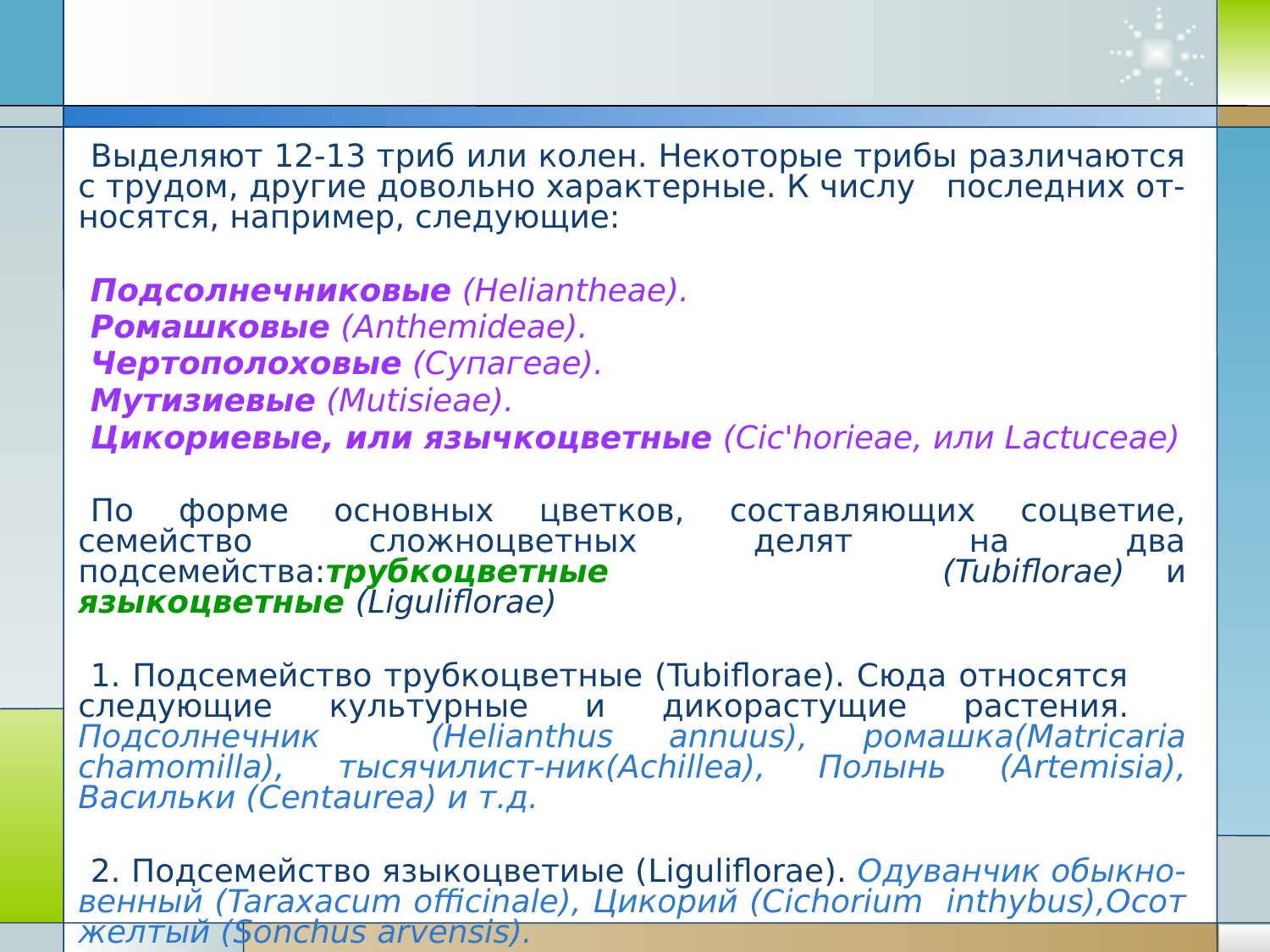

#
Выделяют 12-13 триб или колен. Некоторые трибы различаются с трудом, другие довольно характерные. К числу   последних от-носятся, например, следующие:

Подсолнечниковые (Heliantheae).
Ромашковые (Anthemideae).
Чертополоховые (Супагеае).
Мутизиевые (Mutisieae).
Цикориевые, или язычкоцветные (Cic'horieae, или Lactuceae)

По форме основных цветков, составляющих соцветие, семейство сложноцветных делят на два подсемейства:трубкоцветные        (Tubiflorae) и языкоцветные (Liguliflorae)

1. Подсемейство трубкоцветные (Tubiflorae). Сюда относятся      следующие культурные и дикорастущие растения.  Подсолнечник  (Helianthus annuus), ромашка(Matricaria chamomilla), тысячилист-ник(Achillea), Полынь (Artemisia), Васильки (Centaurea) и т.д.

2. Подсемейство языкоцветиые (Liguliflorae). Одуванчик обыкно-венный (Taraxacum officinale), Цикорий (Cichorium  inthybus),Осот желтый (Sonchus arvensis).

Company  Logo

www.themegallery.com